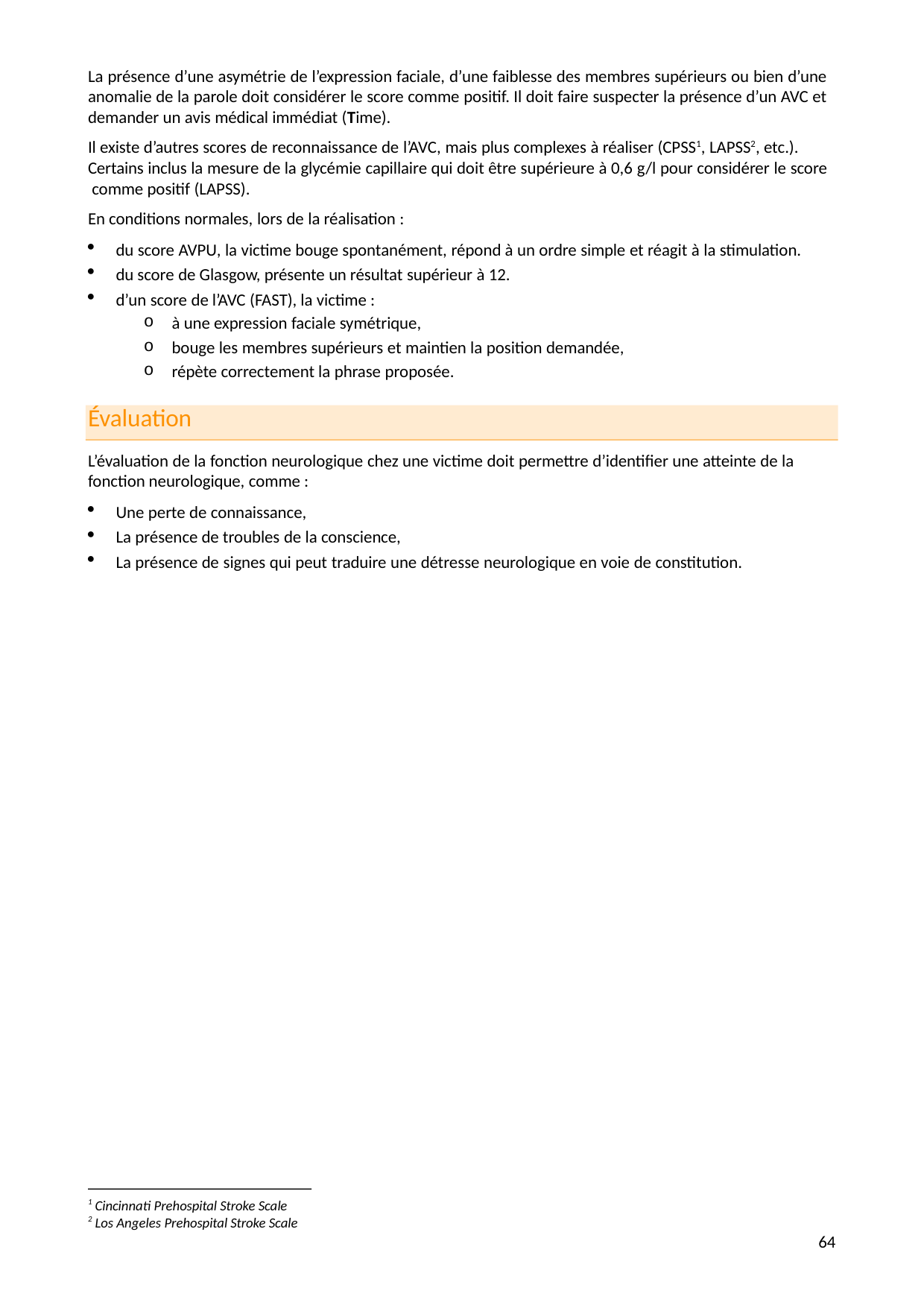

La présence d’une asymétrie de l’expression faciale, d’une faiblesse des membres supérieurs ou bien d’une  anomalie de la parole doit considérer le score comme positif. Il doit faire suspecter la présence d’un AVC et  demander un avis médical immédiat (Time).
Il existe d’autres scores de reconnaissance de l’AVC, mais plus complexes à réaliser (CPSS1, LAPSS2, etc.).  Certains inclus la mesure de la glycémie capillaire qui doit être supérieure à 0,6 g/l pour considérer le score  comme positif (LAPSS).
En conditions normales, lors de la réalisation :
du score AVPU, la victime bouge spontanément, répond à un ordre simple et réagit à la stimulation.
du score de Glasgow, présente un résultat supérieur à 12.
d’un score de l’AVC (FAST), la victime :
à une expression faciale symétrique,
bouge les membres supérieurs et maintien la position demandée,
répète correctement la phrase proposée.

Évaluation
L’évaluation de la fonction neurologique chez une victime doit permettre d’identifier une atteinte de la  fonction neurologique, comme :
Une perte de connaissance,
La présence de troubles de la conscience,
La présence de signes qui peut traduire une détresse neurologique en voie de constitution.

1 Cincinnati Prehospital Stroke Scale
2 Los Angeles Prehospital Stroke Scale
64